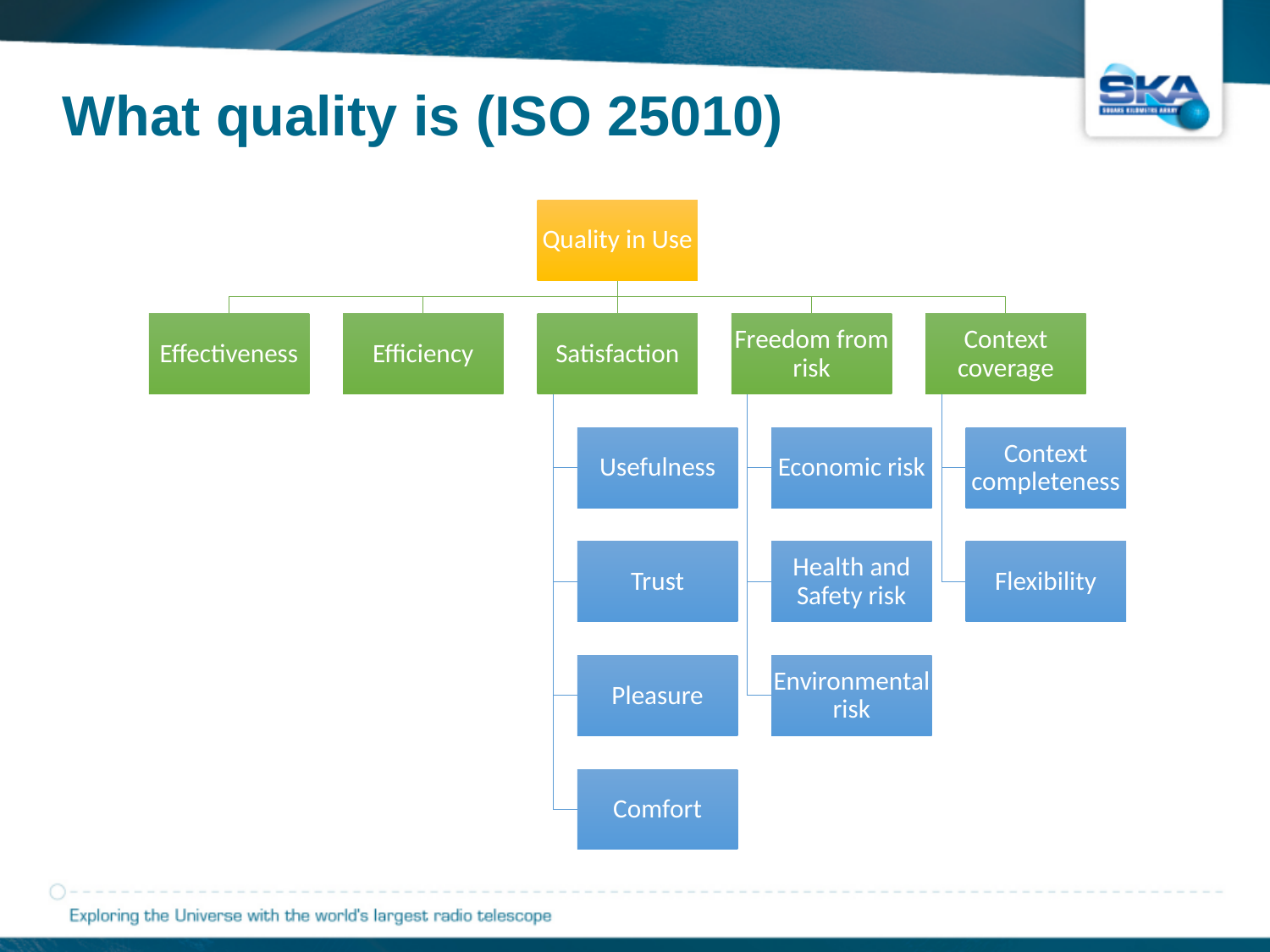

# What quality is (ISO 25010)
Quality in Use
Effectiveness
Efficiency
Satisfaction
Usefulness
Trust
Pleasure
Comfort
Freedom from risk
Economic risk
Health and Safety risk
Environmental risk
Context coverage
Context completeness
Flexibility